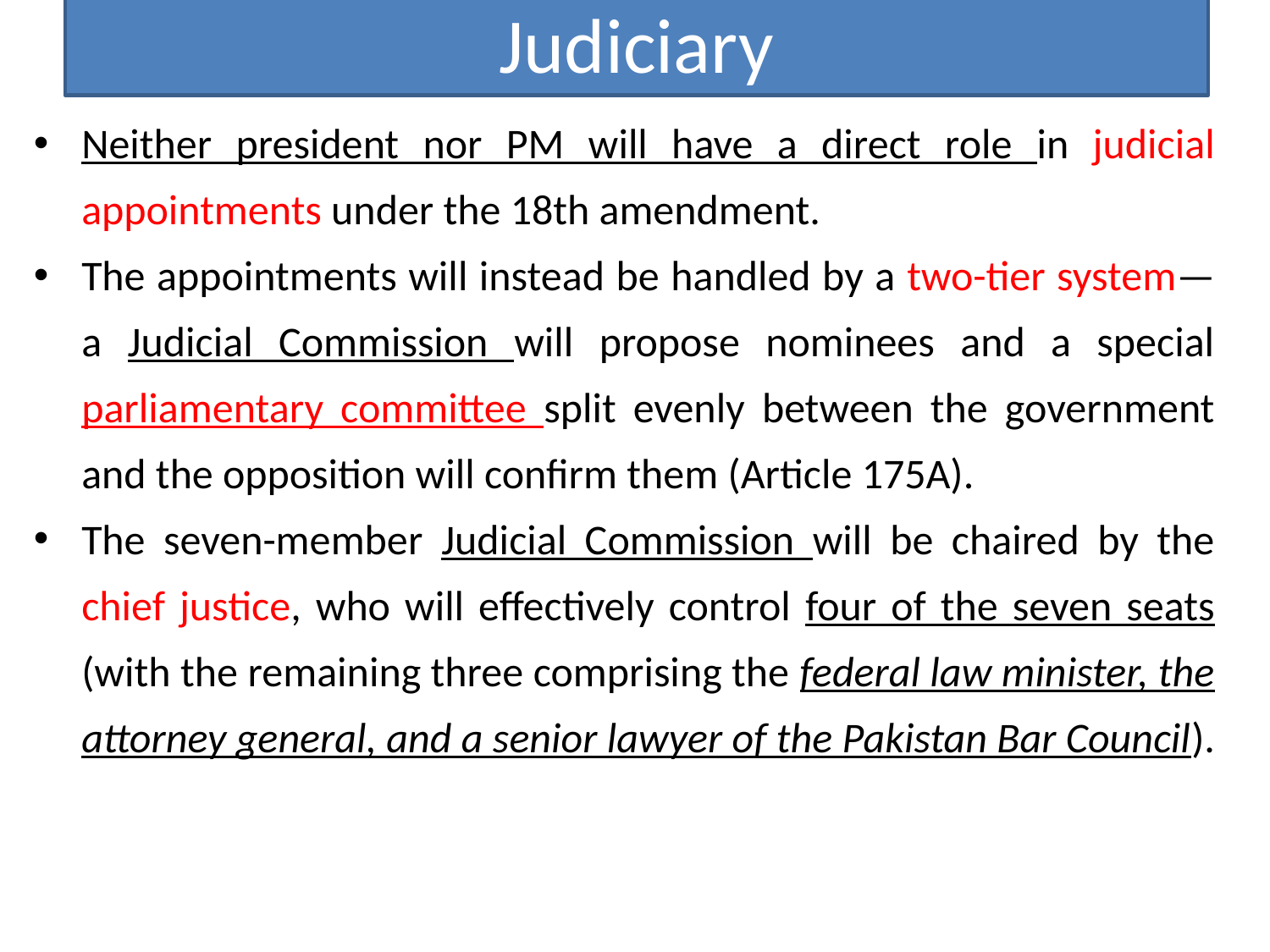

# Judiciary
Neither president nor PM will have a direct role in judicial appointments under the 18th amendment.
The appointments will instead be handled by a two-tier system—a Judicial Commission will propose nominees and a special parliamentary committee split evenly between the government and the opposition will confirm them (Article 175A).
The seven-member Judicial Commission will be chaired by the chief justice, who will effectively control four of the seven seats (with the remaining three comprising the federal law minister, the attorney general, and a senior lawyer of the Pakistan Bar Council).